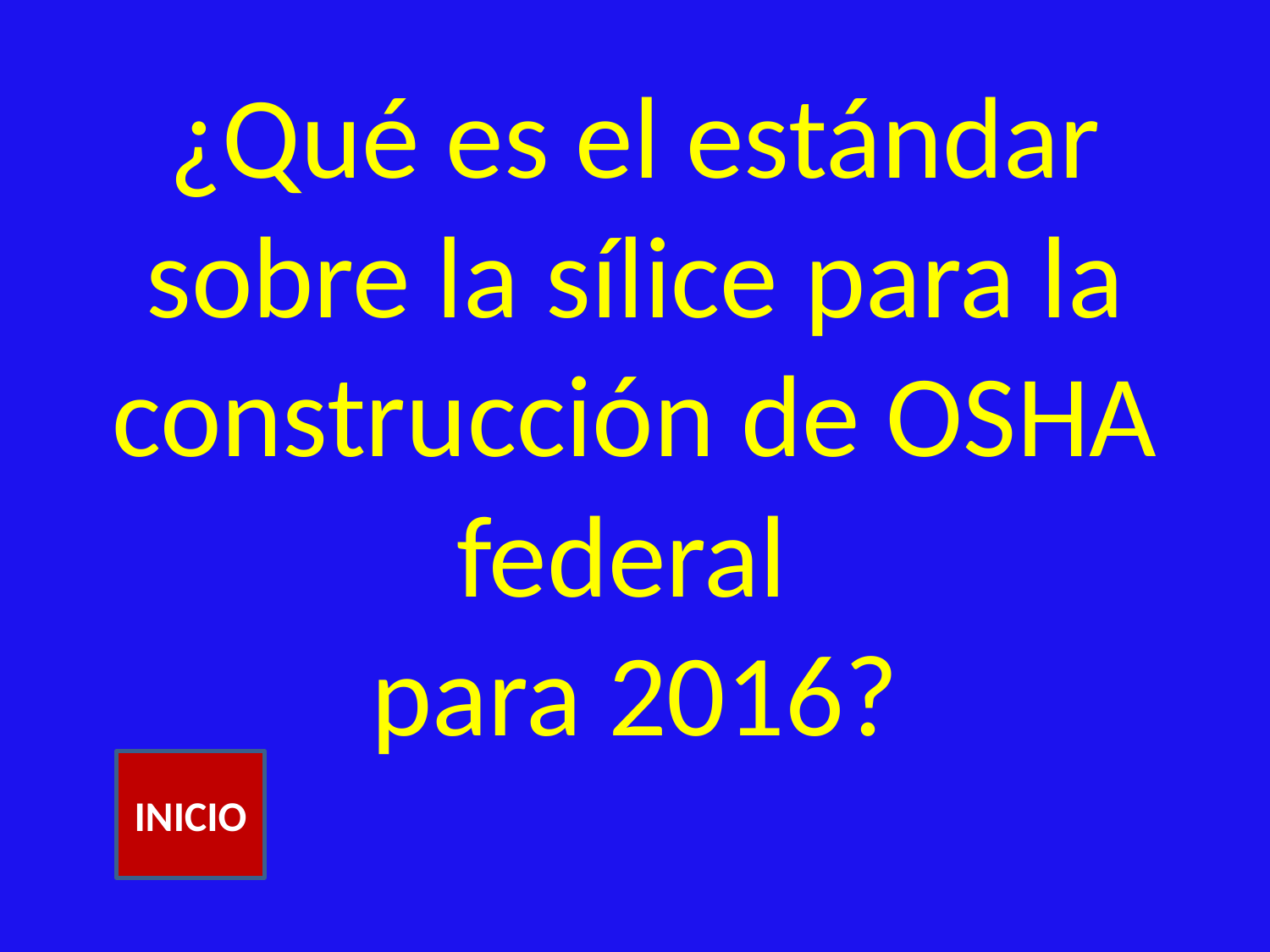

# ¿Qué es el estándar sobre la sílice para la construcción de OSHA federal para 2016?